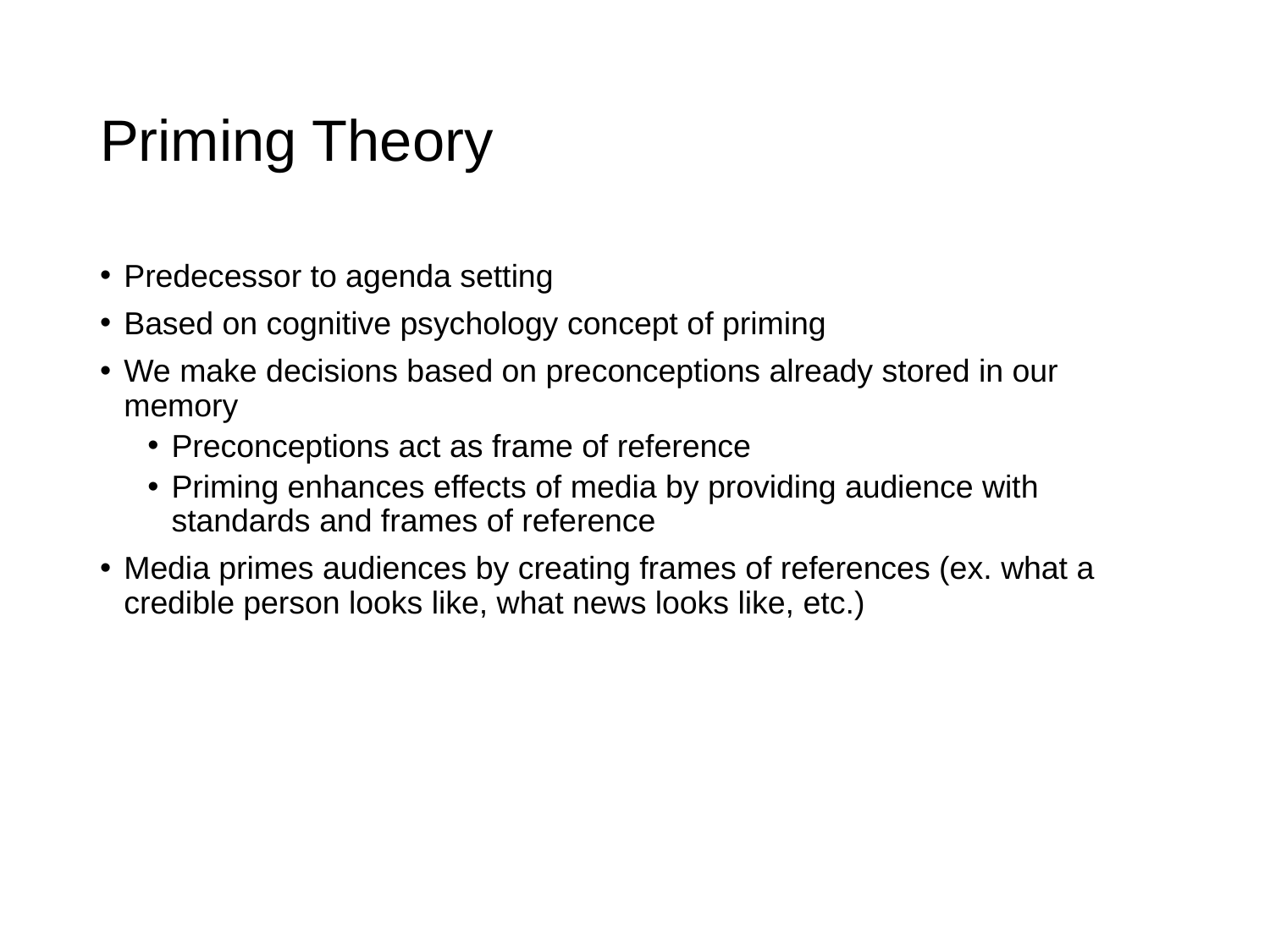

# Priming Theory
Predecessor to agenda setting
Based on cognitive psychology concept of priming
We make decisions based on preconceptions already stored in our memory
Preconceptions act as frame of reference
Priming enhances effects of media by providing audience with standards and frames of reference
Media primes audiences by creating frames of references (ex. what a credible person looks like, what news looks like, etc.)